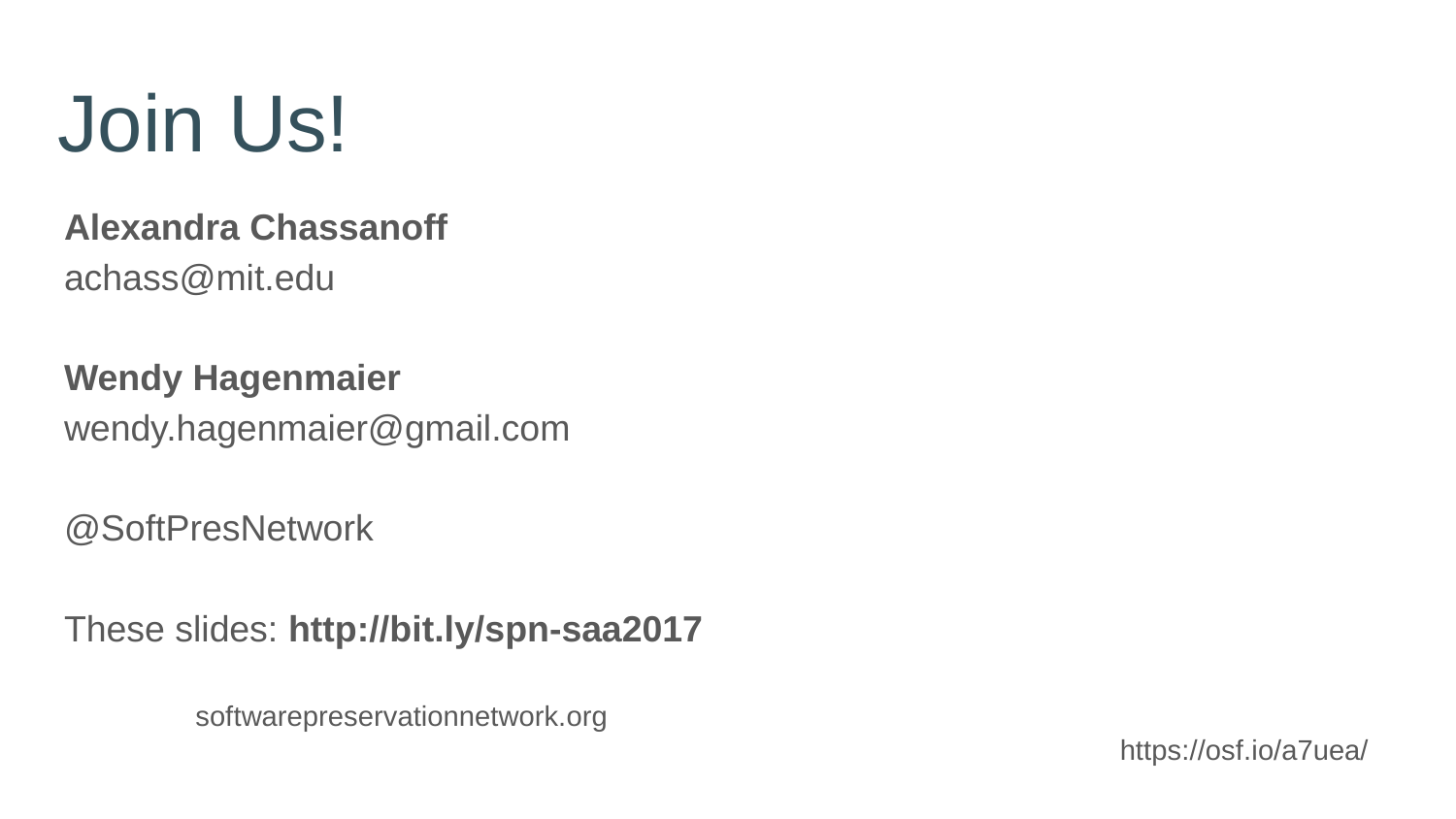

# Join Us!
Alexandra Chassanoff
achass@mit.edu

Wendy Hagenmaier
wendy.hagenmaier@gmail.com

@SoftPresNetwork

These slides: http://bit.ly/spn-saa2017
softwarepreservationnetwork.org                                                                                                https://osf.io/a7uea/